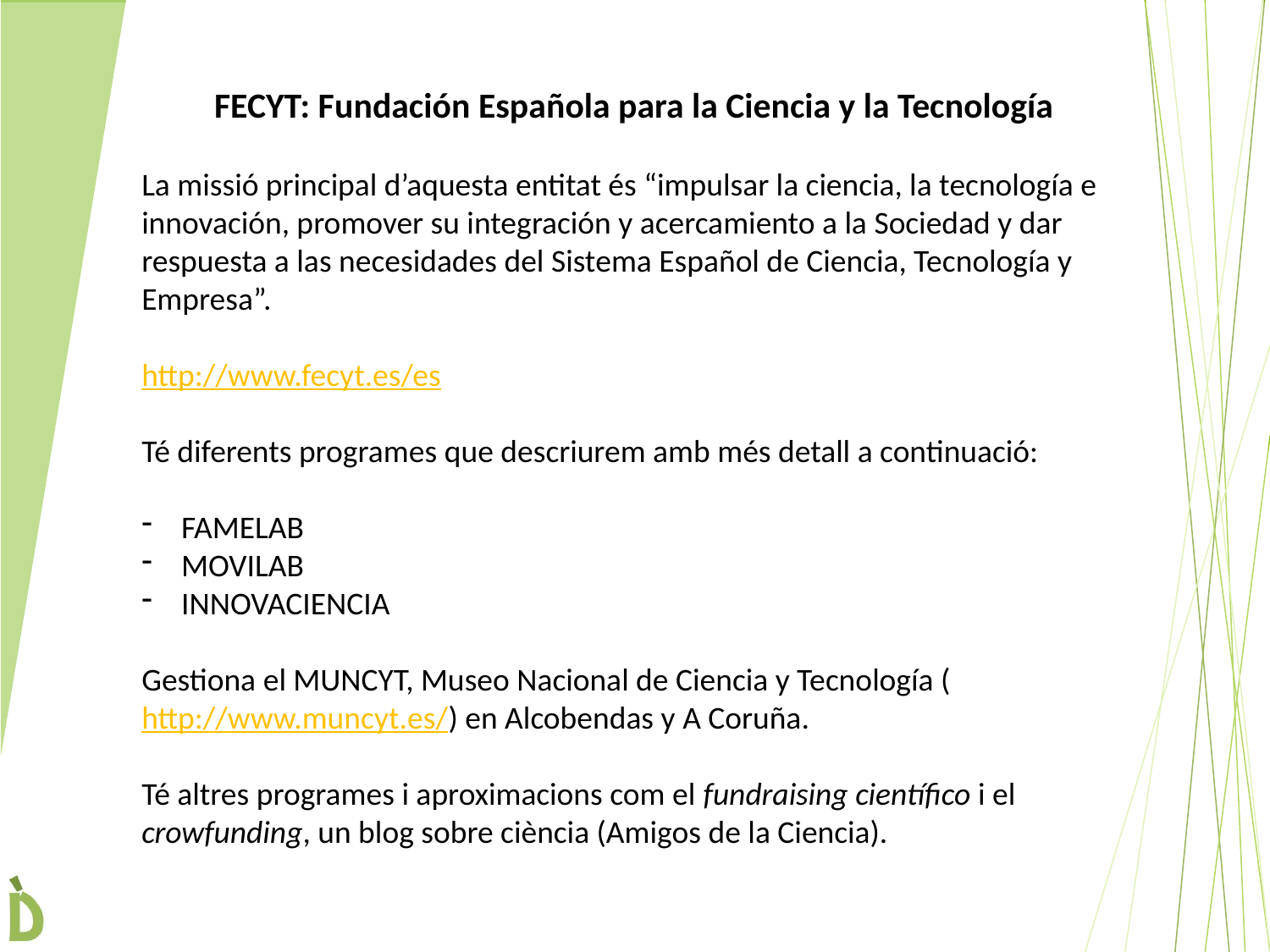

FECYT: Fundación Española para la Ciencia y la Tecnología
La missió principal d’aquesta entitat és “impulsar la ciencia, la tecnología e innovación, promover su integración y acercamiento a la Sociedad y dar respuesta a las necesidades del Sistema Español de Ciencia, Tecnología y Empresa”.

http://www.fecyt.es/es

Té diferents programes que descriurem amb més detall a continuació:

FAMELAB
MOVILAB
INNOVACIENCIA

Gestiona el MUNCYT, Museo Nacional de Ciencia y Tecnología (http://www.muncyt.es/) en Alcobendas y A Coruña.

Té altres programes i aproximacions com el fundraising científico i el crowfunding, un blog sobre ciència (Amigos de la Ciencia).